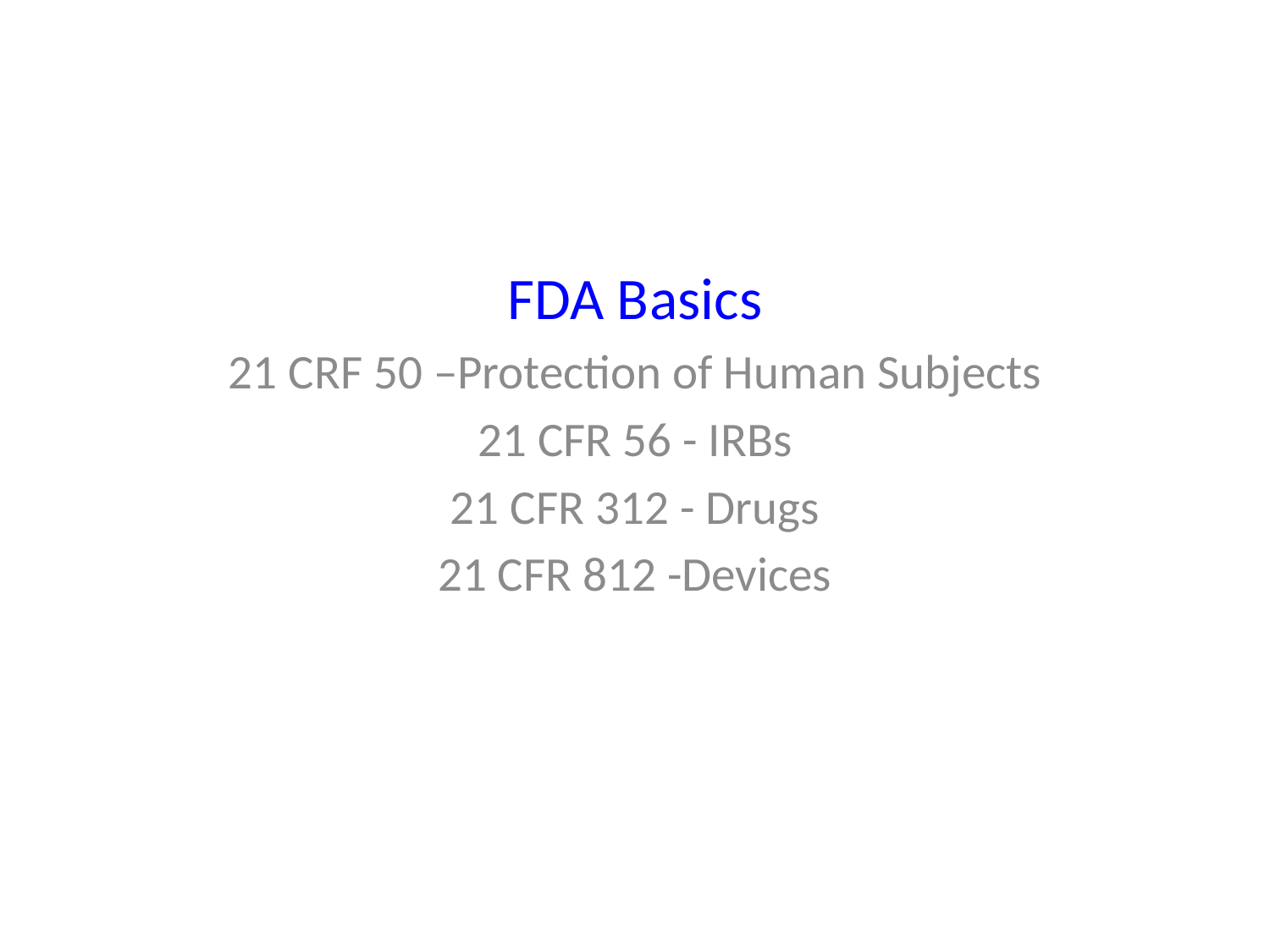

FDA Basics
21 CRF 50 –Protection of Human Subjects
21 CFR 56 - IRBs
21 CFR 312 - Drugs
21 CFR 812 -Devices